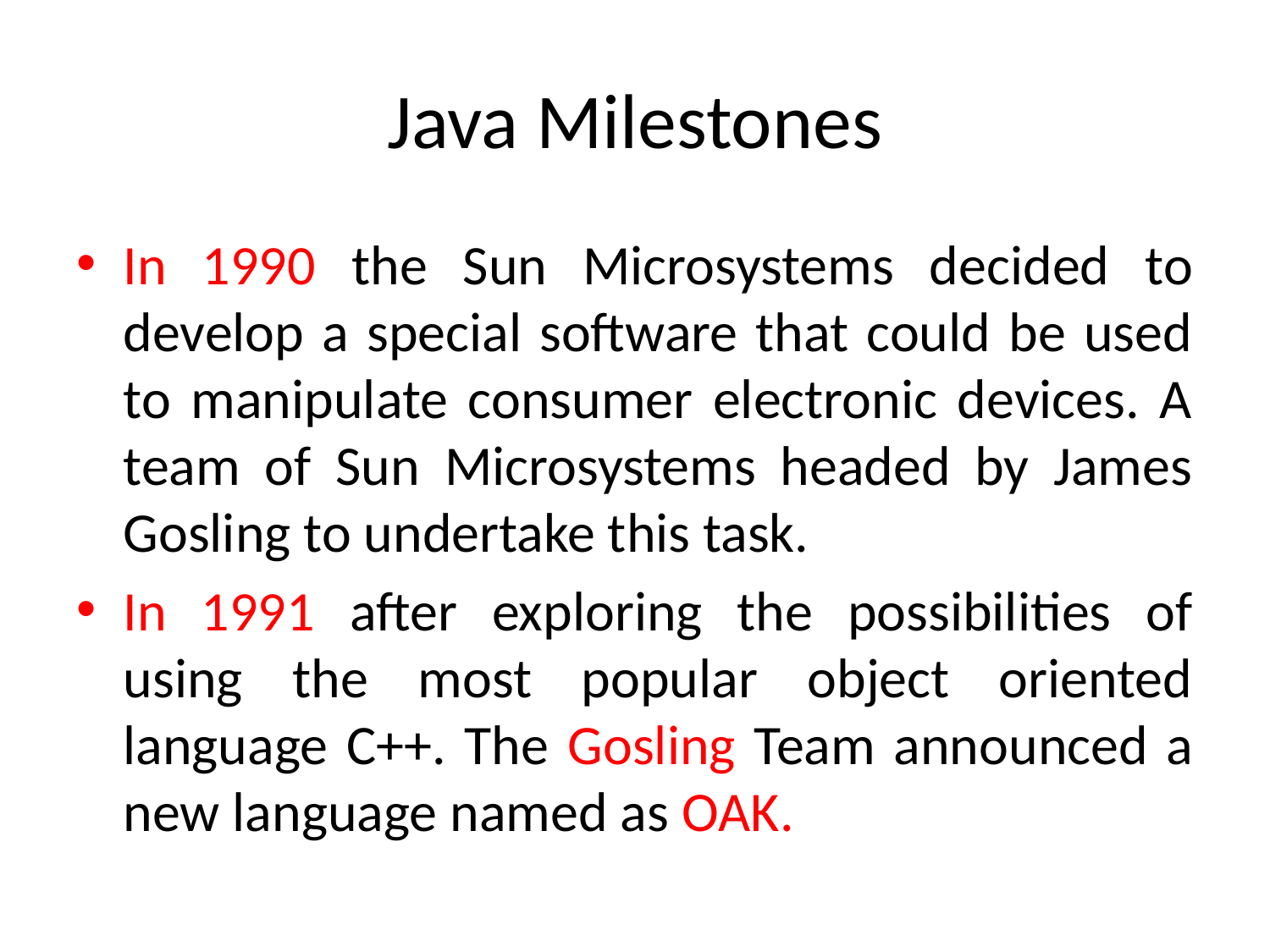

# Java Milestones
In 1990 the Sun Microsystems decided to develop a special software that could be used to manipulate consumer electronic devices. A team of Sun Microsystems headed by James Gosling to undertake this task.
In 1991 after exploring the possibilities of using the most popular object oriented language C++. The Gosling Team announced a new language named as OAK.